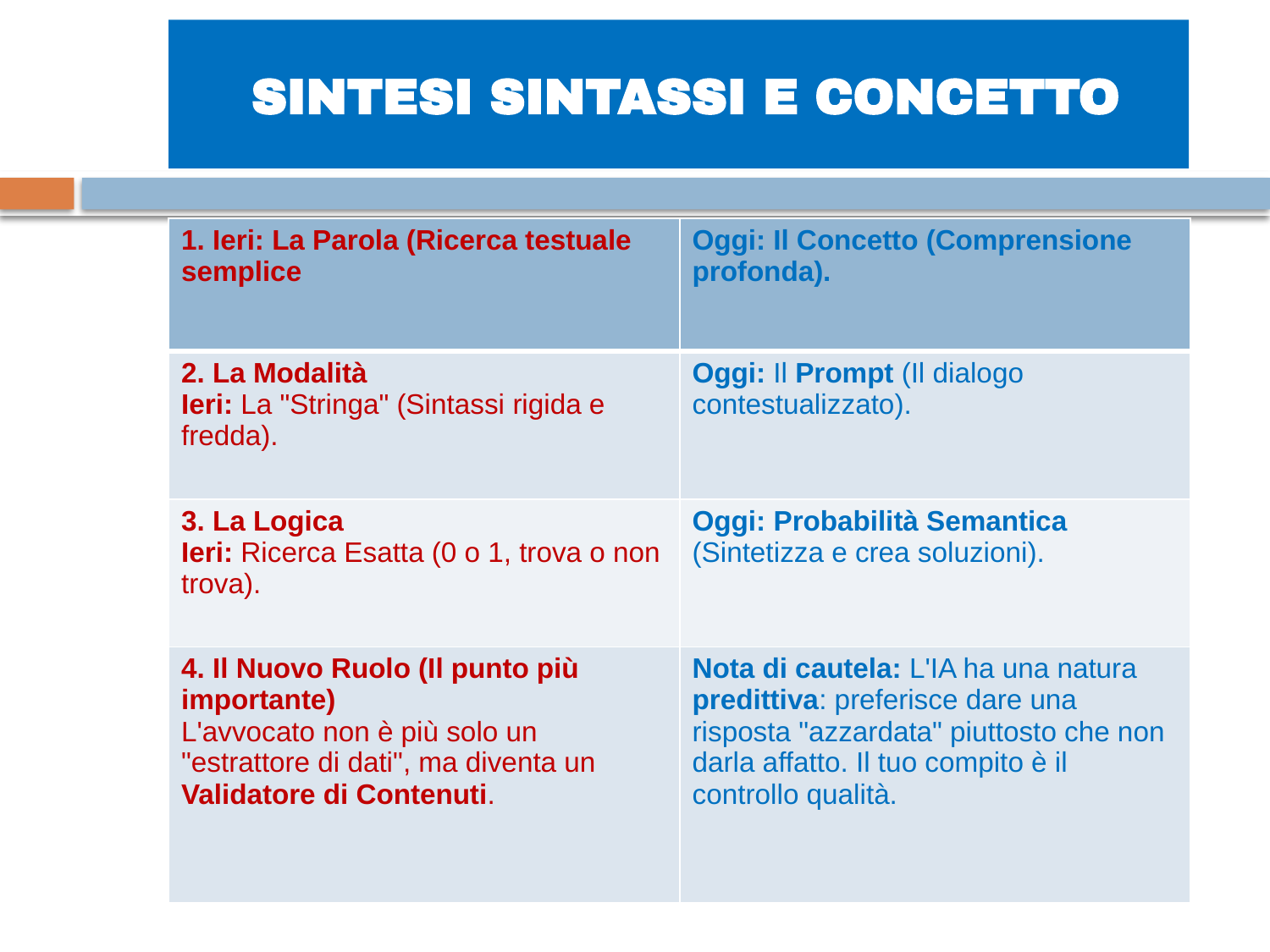

# SINTESI SINTASSI E CONCETTO
| 1. Ieri: La Parola (Ricerca testuale semplice | Oggi: Il Concetto (Comprensione profonda). |
| --- | --- |
| 2. La Modalità Ieri: La "Stringa" (Sintassi rigida e fredda). | Oggi: Il Prompt (Il dialogo contestualizzato). |
| 3. La Logica Ieri: Ricerca Esatta (0 o 1, trova o non trova). | Oggi: Probabilità Semantica (Sintetizza e crea soluzioni). |
| 4. Il Nuovo Ruolo (Il punto più importante) L'avvocato non è più solo un "estrattore di dati", ma diventa un Validatore di Contenuti. | Nota di cautela: L'IA ha una natura predittiva: preferisce dare una risposta "azzardata" piuttosto che non darla affatto. Il tuo compito è il controllo qualità. |
3. La Logica
Ieri: Ricerca Esatta (0 o 1, trova o non trova).